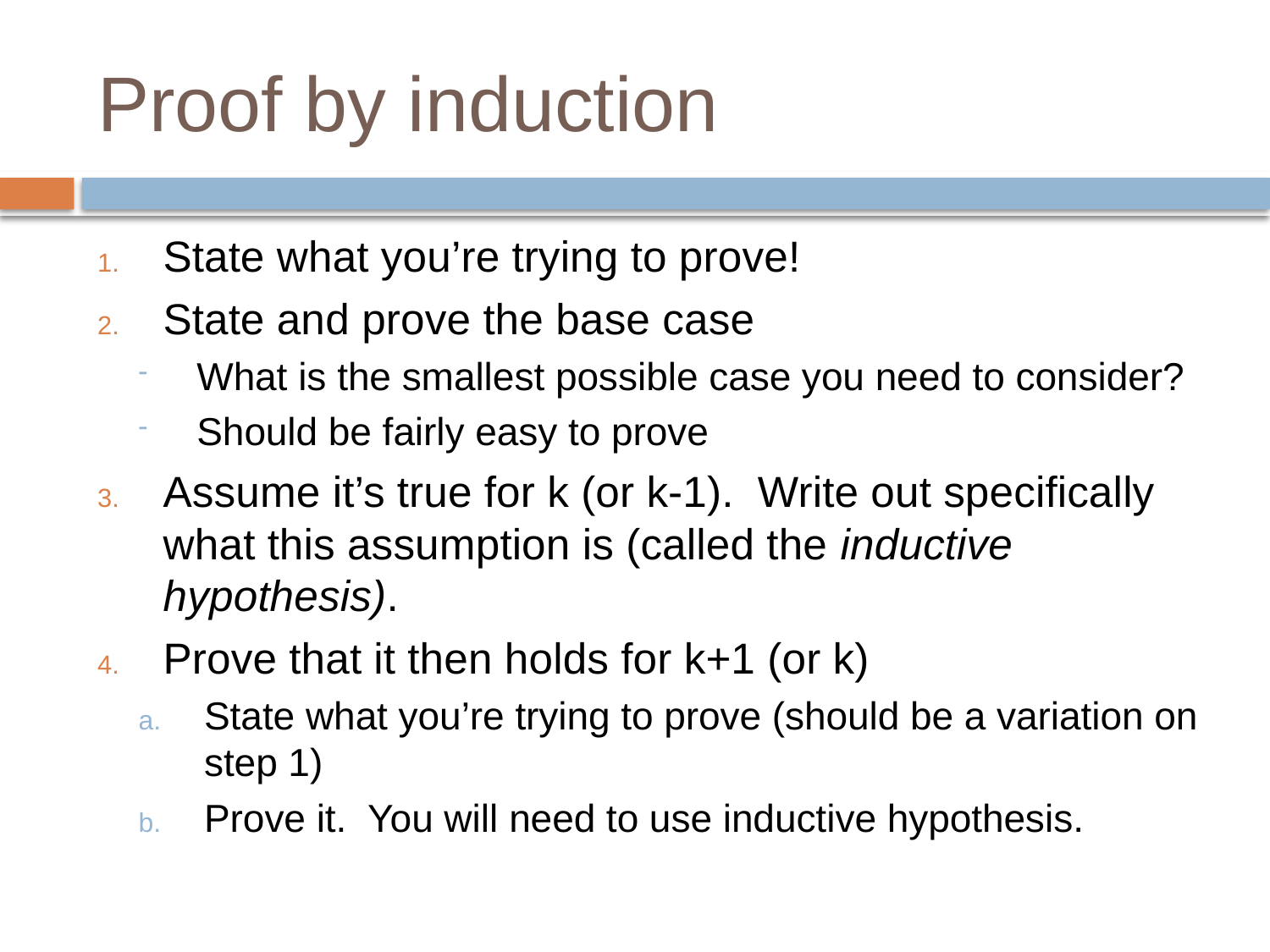

# Proof by induction
State what you’re trying to prove!
State and prove the base case
What is the smallest possible case you need to consider?
Should be fairly easy to prove
Assume it’s true for k (or k-1).  Write out specifically what this assumption is (called the inductive hypothesis).
Prove that it then holds for k+1 (or k)
State what you’re trying to prove (should be a variation on step 1)
Prove it.  You will need to use inductive hypothesis.